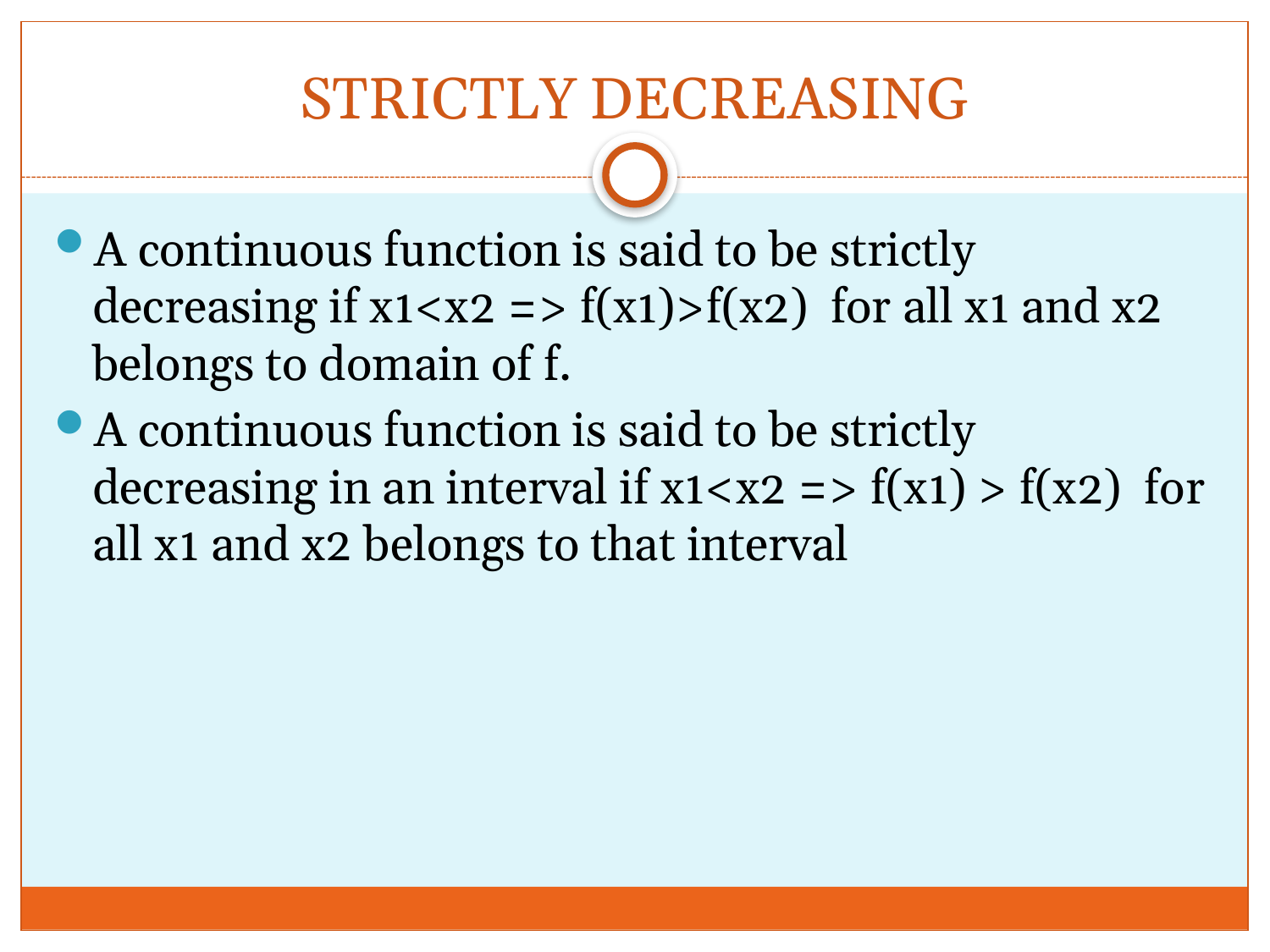

# STRICTLY DECREASING
A continuous function is said to be strictly decreasing if x1<x2 => f(x1)>f(x2)  for all x1 and x2 belongs to domain of f.
A continuous function is said to be strictly decreasing in an interval if x1<x2 => f(x1) > f(x2)  for all x1 and x2 belongs to that interval